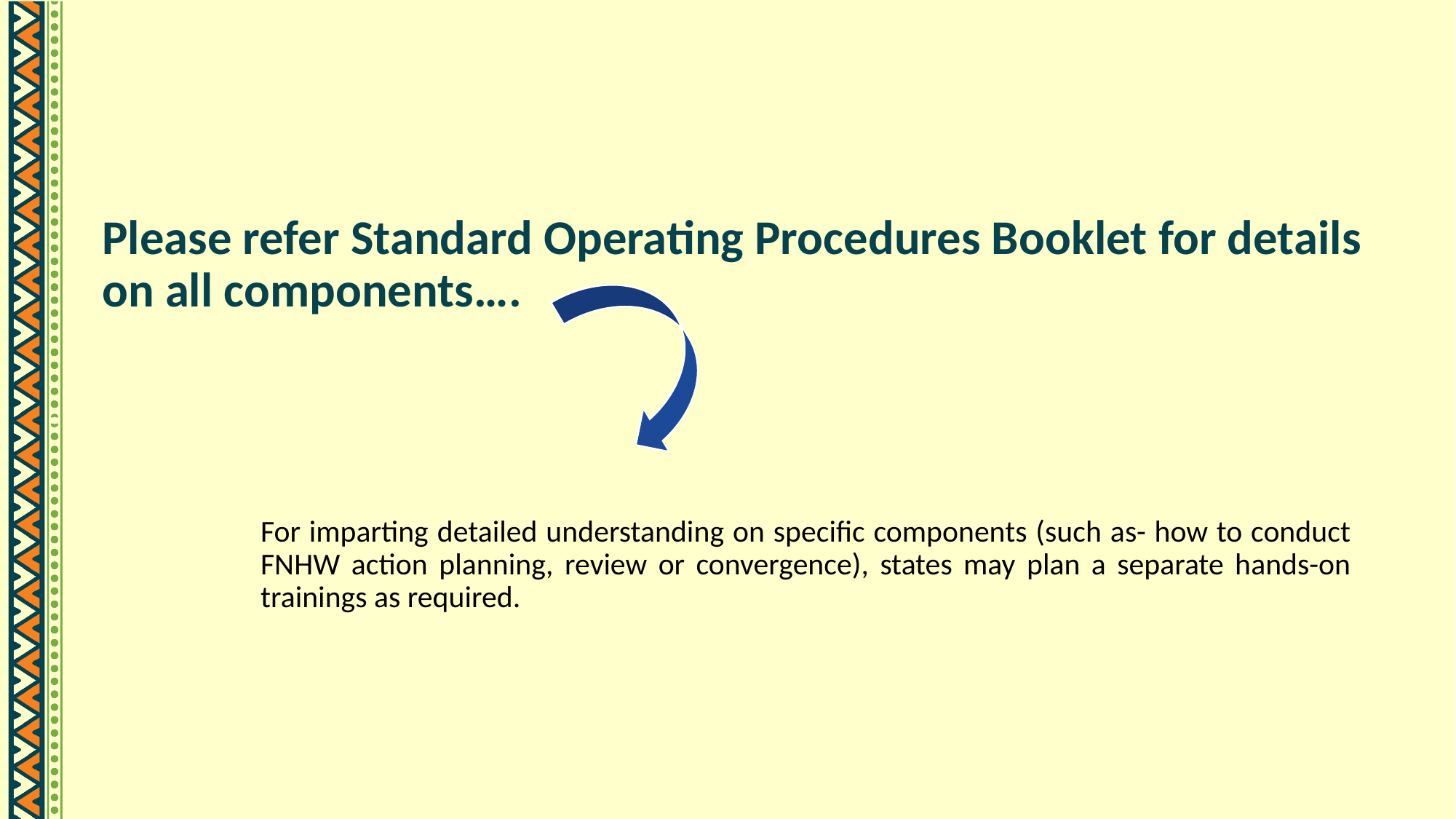

# Please refer Standard Operating Procedures Booklet for details on all components….

For imparting detailed understanding on specific components (such as- how to conduct FNHW action planning, review or convergence), states may plan a separate hands-on trainings as required.